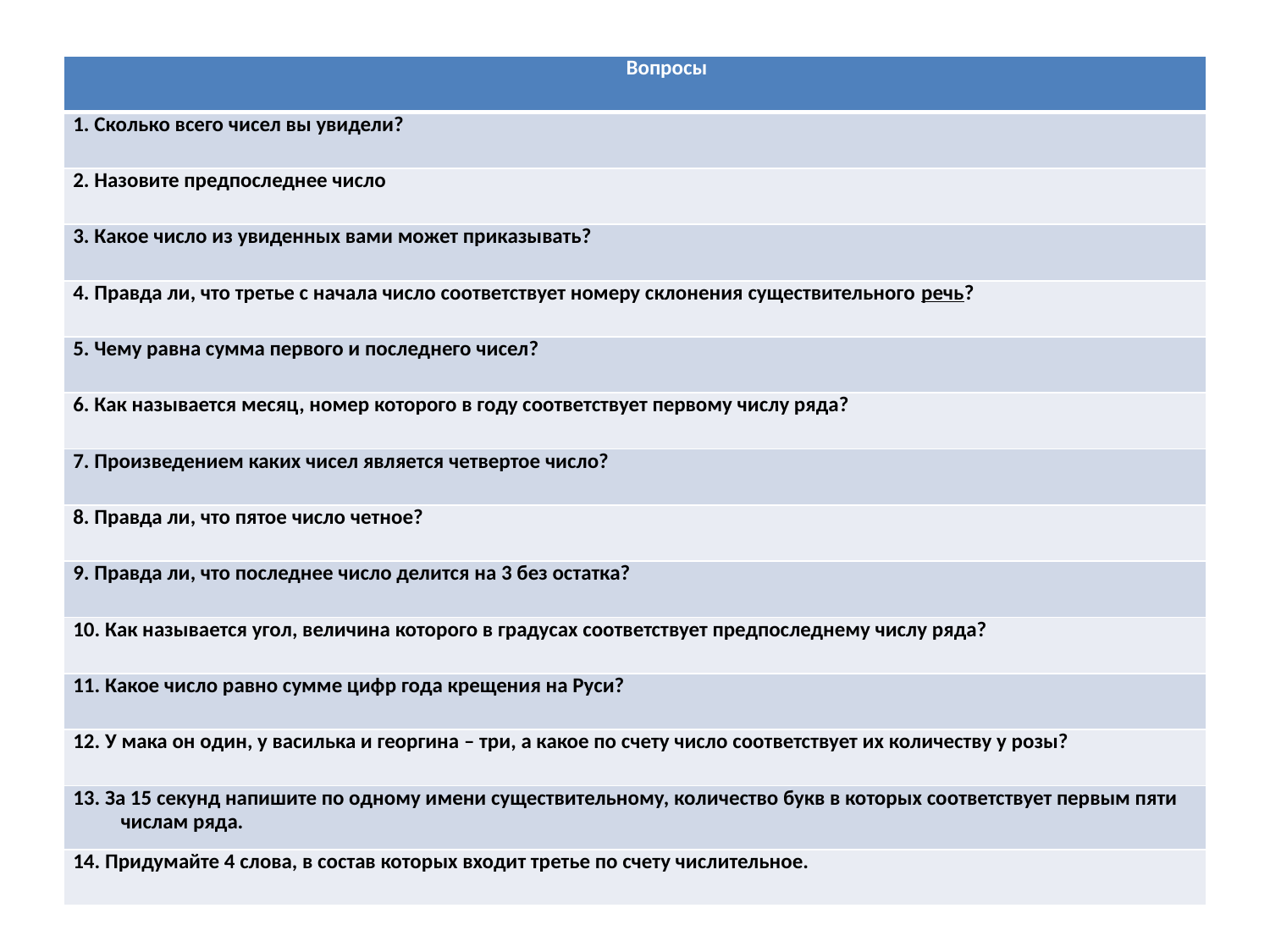

#
| Вопросы |
| --- |
| 1. Сколько всего чисел вы увидели? |
| 2. Назовите предпоследнее число |
| 3. Какое число из увиденных вами может приказывать? |
| 4. Правда ли, что третье с начала число соответствует номеру склонения существительного речь? |
| 5. Чему равна сумма первого и последнего чисел? |
| 6. Как называется месяц, номер которого в году соответствует первому числу ряда? |
| 7. Произведением каких чисел является четвертое число? |
| 8. Правда ли, что пятое число четное? |
| 9. Правда ли, что последнее число делится на 3 без остатка? |
| 10. Как называется угол, величина которого в градусах соответствует предпоследнему числу ряда? |
| 11. Какое число равно сумме цифр года крещения на Руси? |
| 12. У мака он один, у василька и георгина – три, а какое по счету число соответствует их количеству у розы? |
| 13. За 15 секунд напишите по одному имени существительному, количество букв в которых соответствует первым пяти числам ряда. |
| 14. Придумайте 4 слова, в состав которых входит третье по счету числительное. |